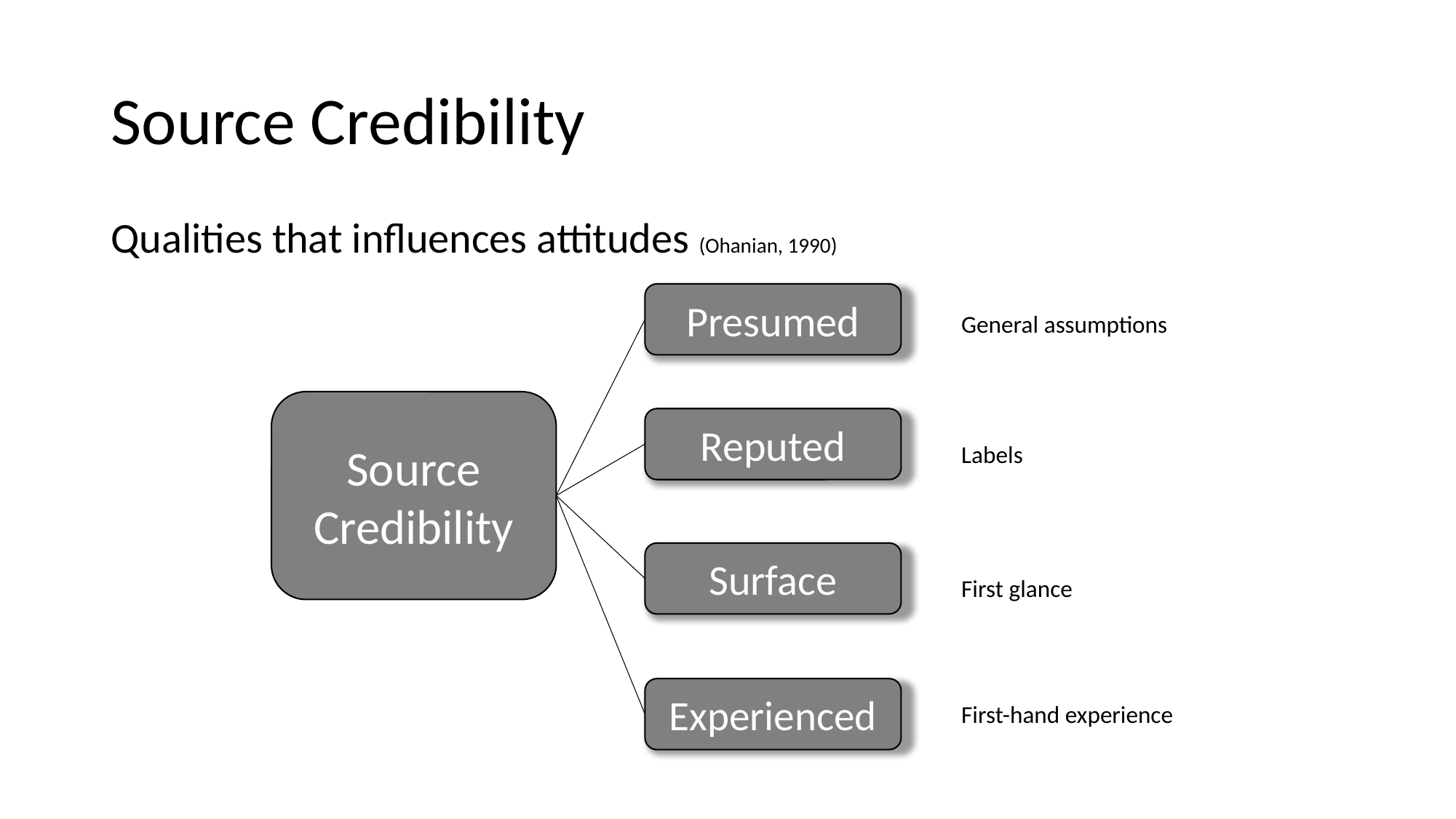

# Source Credibility
Qualities that influences attitudes (Ohanian, 1990)
Presumed
General assumptions
Source
Credibility
Reputed
Labels
Surface
First glance
Experienced
First-hand experience